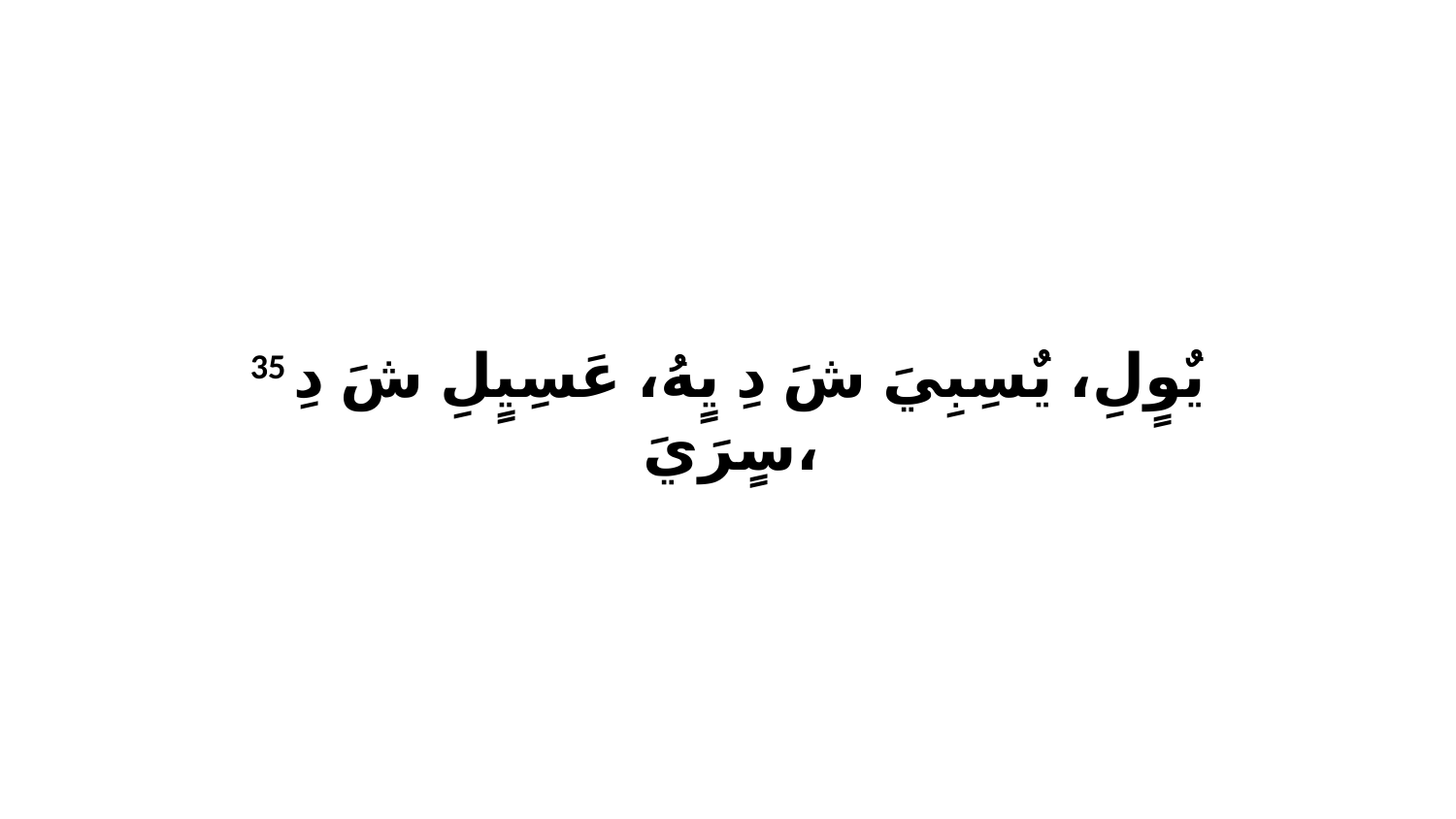

35 يٌوٍلِ، يٌسِبِيَ شَ دِ يٍهُ، عَسِيٍلِ شَ دِ سٍرَيَ،